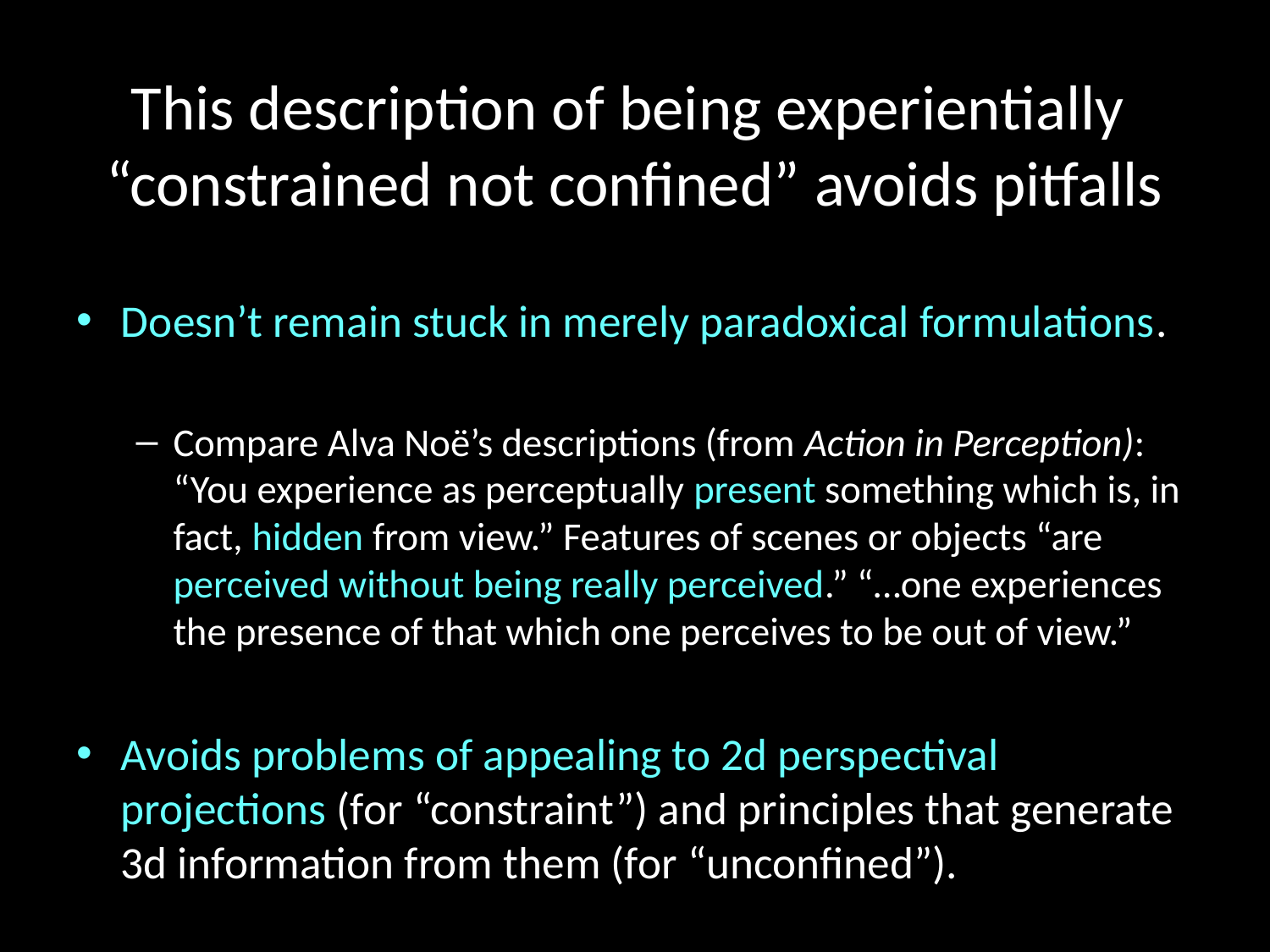

# This description of being experientially “constrained not confined” avoids pitfalls

Doesn’t remain stuck in merely paradoxical formulations.

Compare Alva Noë’s descriptions (from Action in Perception): “You experience as perceptually present something which is, in fact, hidden from view.” Features of scenes or objects “are perceived without being really perceived.” “…one experiences the presence of that which one perceives to be out of view.”

Avoids problems of appealing to 2d perspectival projections (for “constraint”) and principles that generate 3d information from them (for “unconfined”).